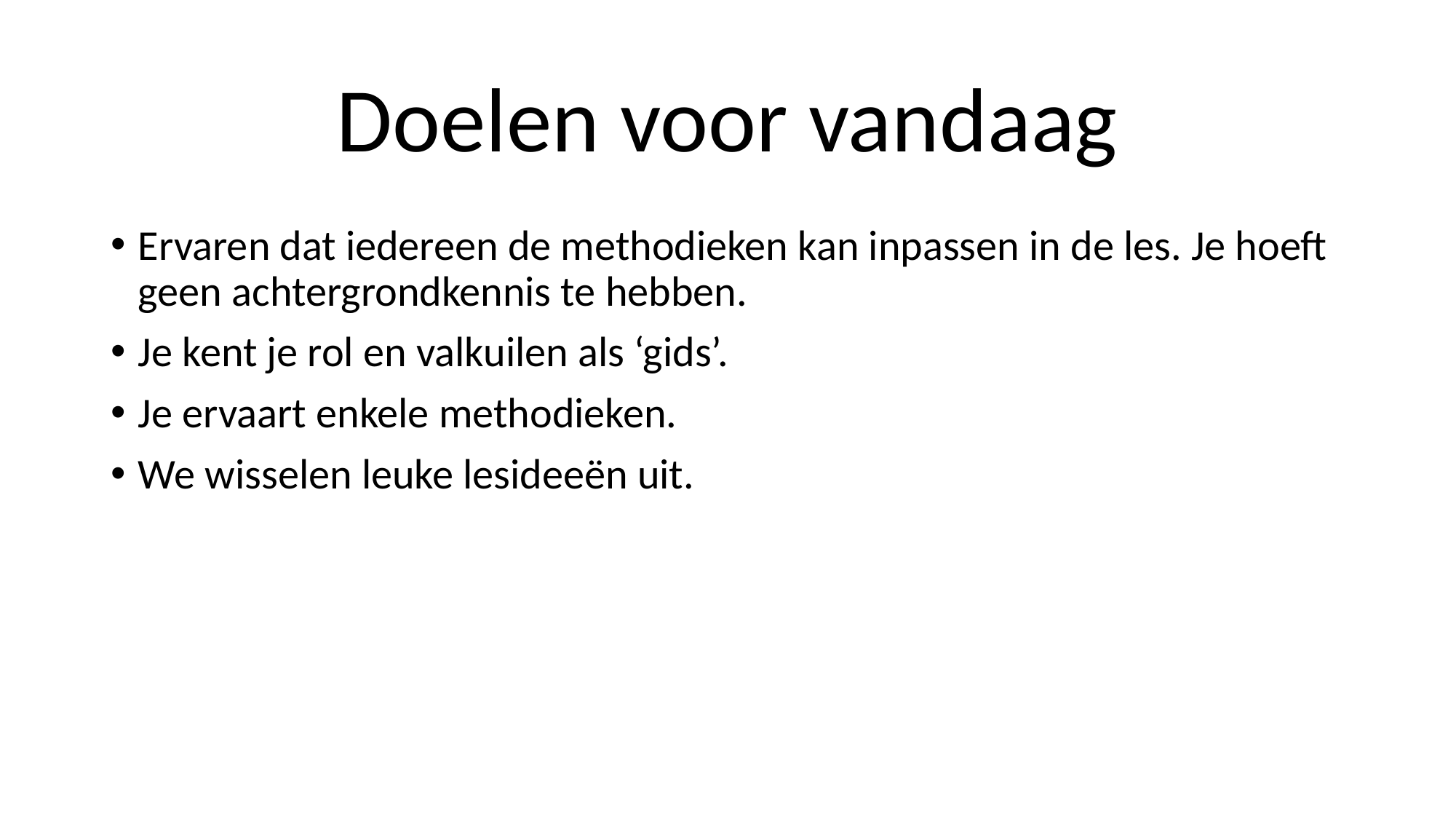

# Doelen voor vandaag
Ervaren dat iedereen de methodieken kan inpassen in de les. Je hoeft geen achtergrondkennis te hebben.
Je kent je rol en valkuilen als ‘gids’.
Je ervaart enkele methodieken.
We wisselen leuke lesideeën uit.